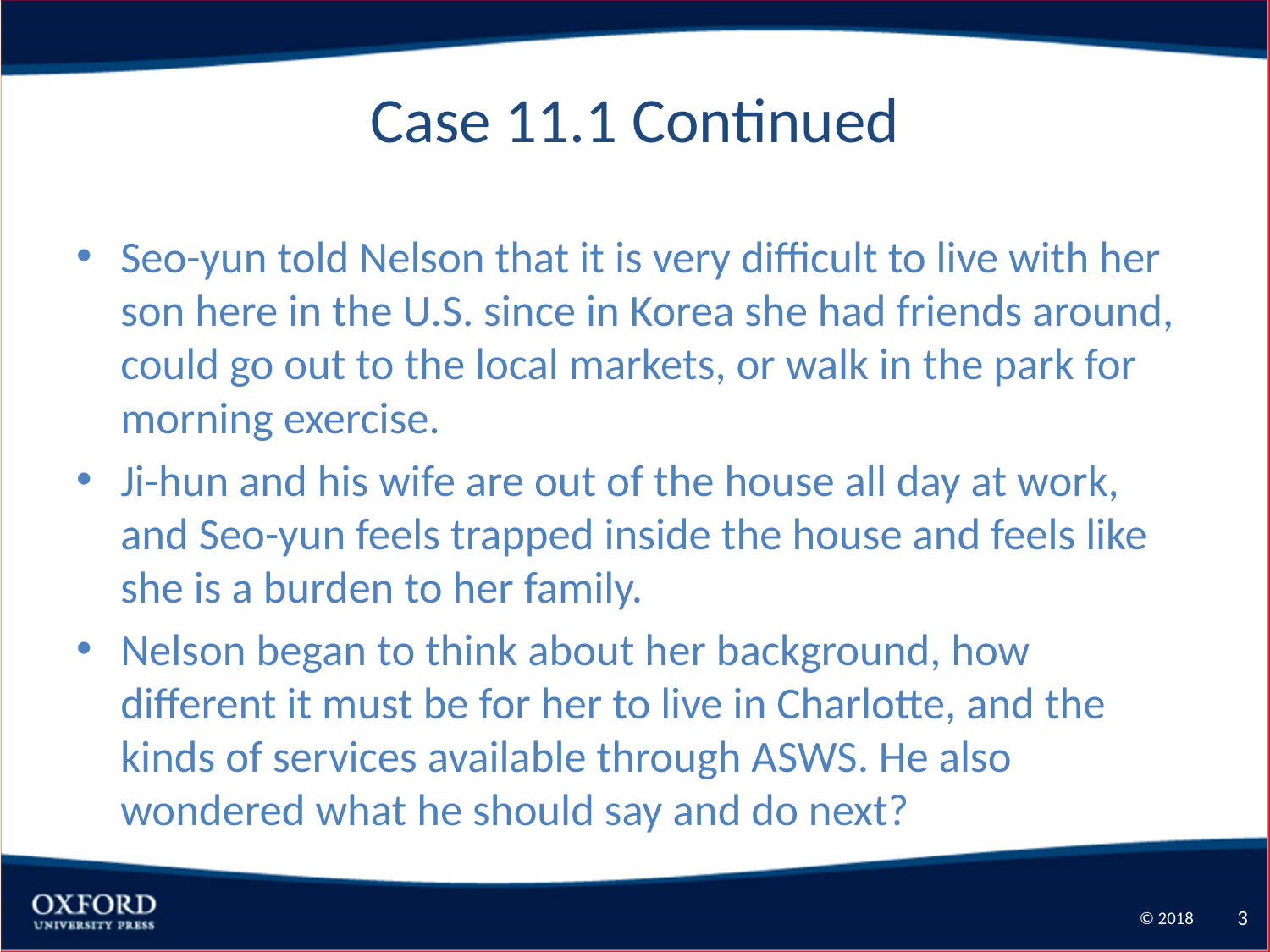

# Case 11.1 Continued
Seo-yun told Nelson that it is very difficult to live with her son here in the U.S. since in Korea she had friends around, could go out to the local markets, or walk in the park for morning exercise.
Ji-hun and his wife are out of the house all day at work, and Seo-yun feels trapped inside the house and feels like she is a burden to her family.
Nelson began to think about her background, how different it must be for her to live in Charlotte, and the kinds of services available through ASWS. He also wondered what he should say and do next?